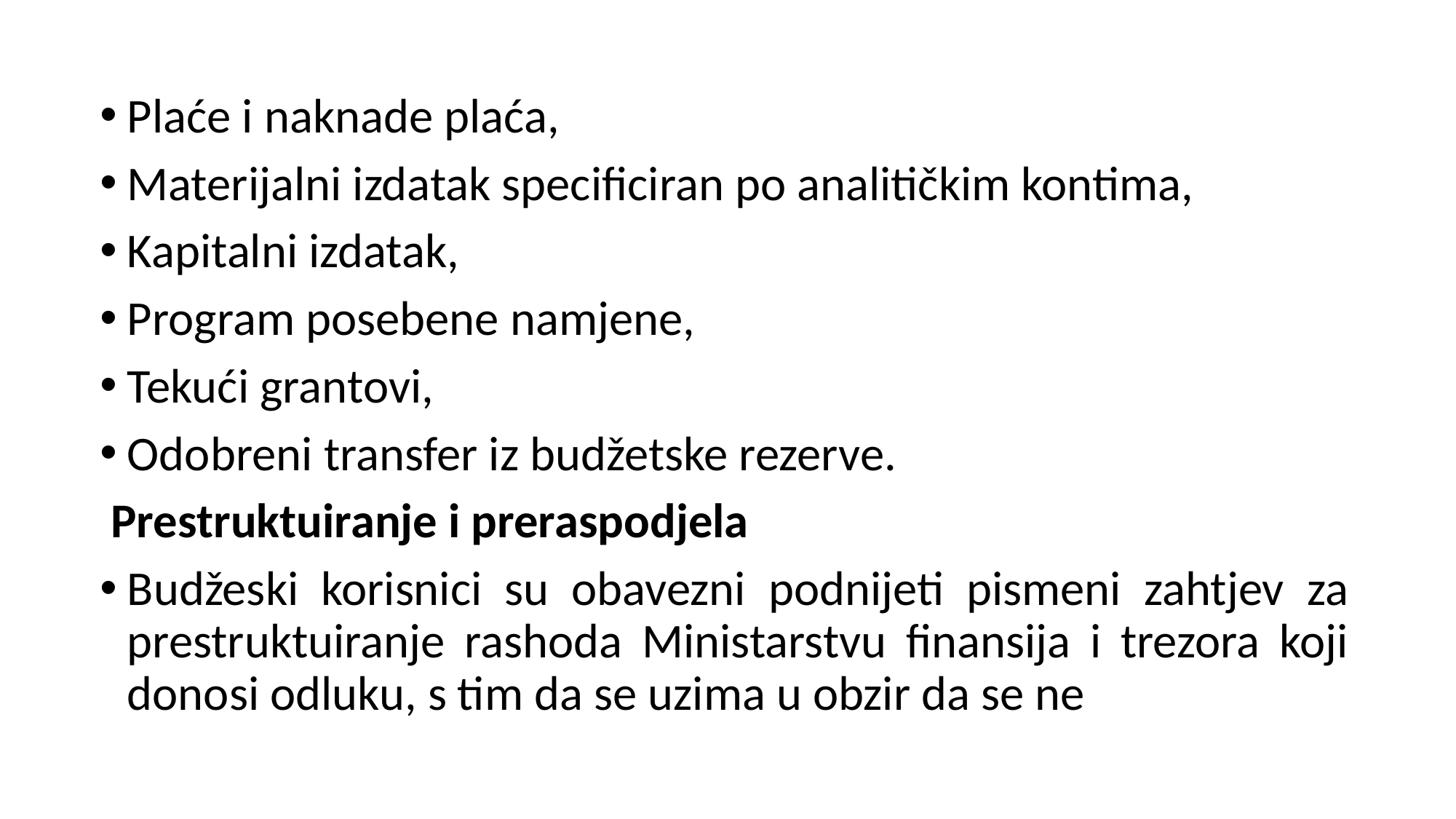

Plaće i naknade plaća,
Materijalni izdatak specificiran po analitičkim kontima,
Kapitalni izdatak,
Program posebene namjene,
Tekući grantovi,
Odobreni transfer iz budžetske rezerve.
 Prestruktuiranje i preraspodjela
Budžeski korisnici su obavezni podnijeti pismeni zahtjev za prestruktuiranje rashoda Ministarstvu finansija i trezora koji donosi odluku, s tim da se uzima u obzir da se ne